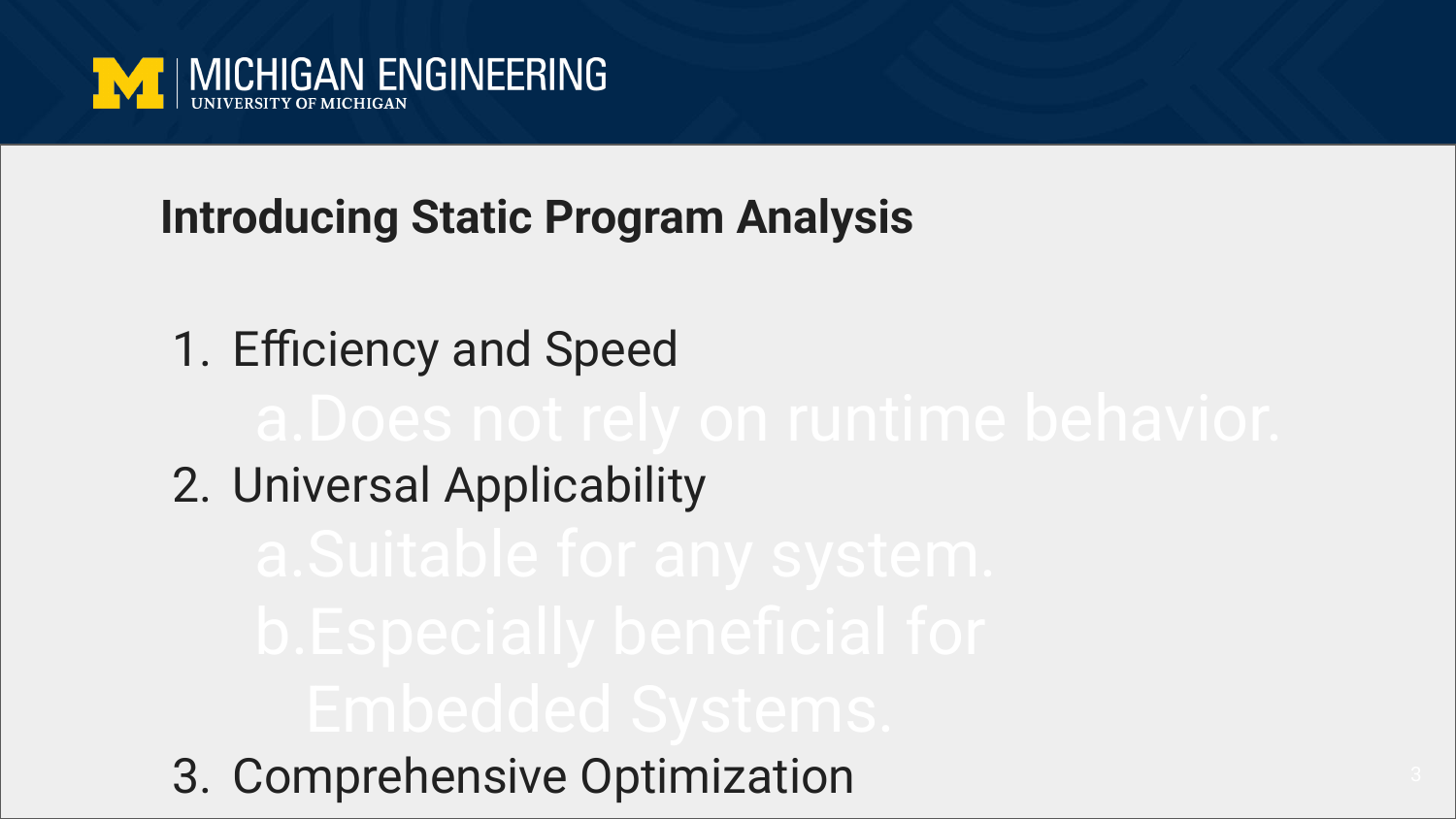

# Introducing Static Program Analysis
Efficiency and Speed
Does not rely on runtime behavior.
Universal Applicability
Suitable for any system.
Especially beneficial for Embedded Systems.
Comprehensive Optimization
Analyzes all code paths
Enhances optimization potential by avoiding known hazards
3